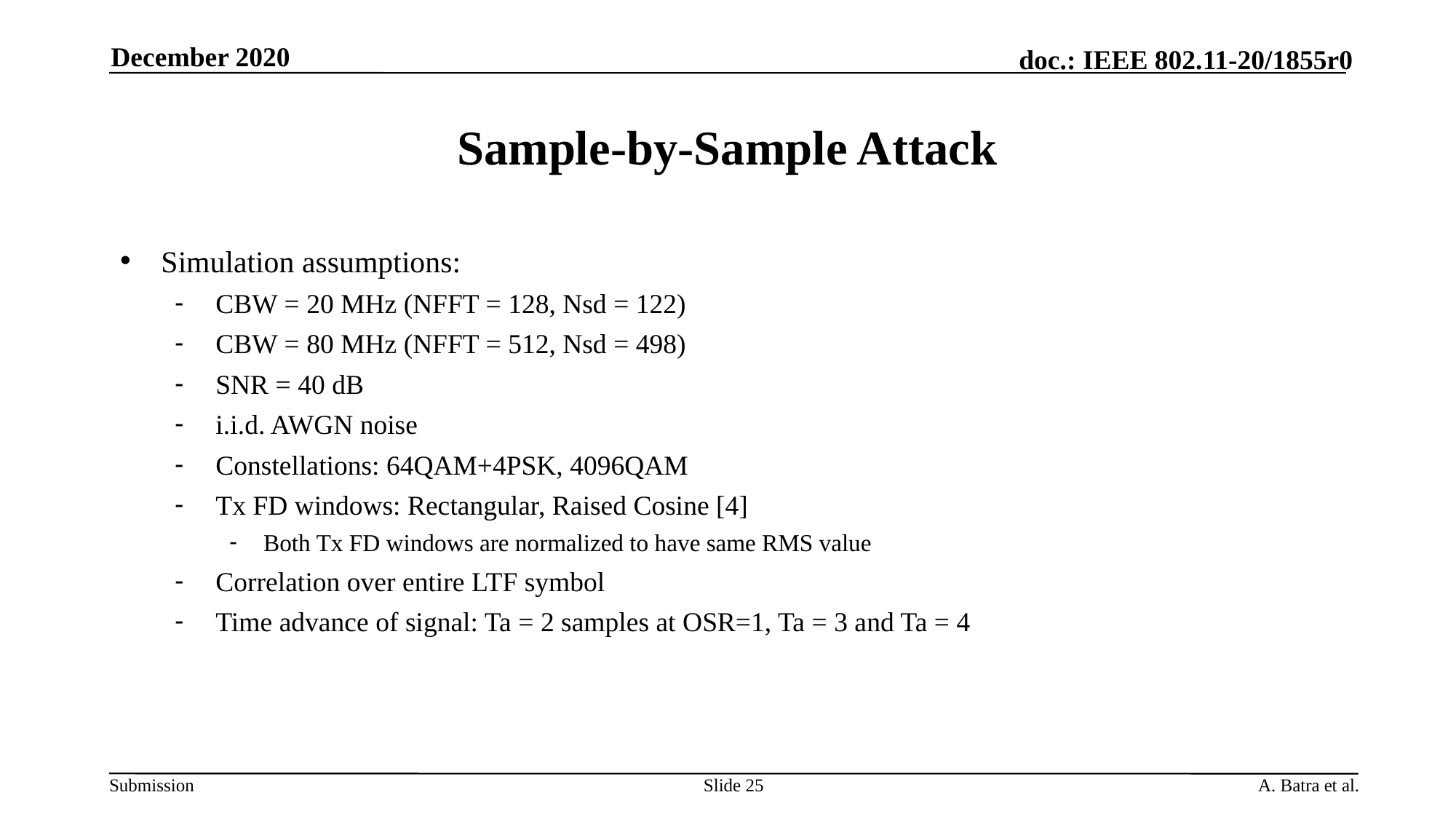

December 2020
# Sample-by-Sample Attack
Simulation assumptions:
CBW = 20 MHz (NFFT = 128, Nsd = 122)
CBW = 80 MHz (NFFT = 512, Nsd = 498)
SNR = 40 dB
i.i.d. AWGN noise
Constellations: 64QAM+4PSK, 4096QAM
Tx FD windows: Rectangular, Raised Cosine [4]
Both Tx FD windows are normalized to have same RMS value
Correlation over entire LTF symbol
Time advance of signal: Ta = 2 samples at OSR=1, Ta = 3 and Ta = 4

Slide 25
A. Batra et al.